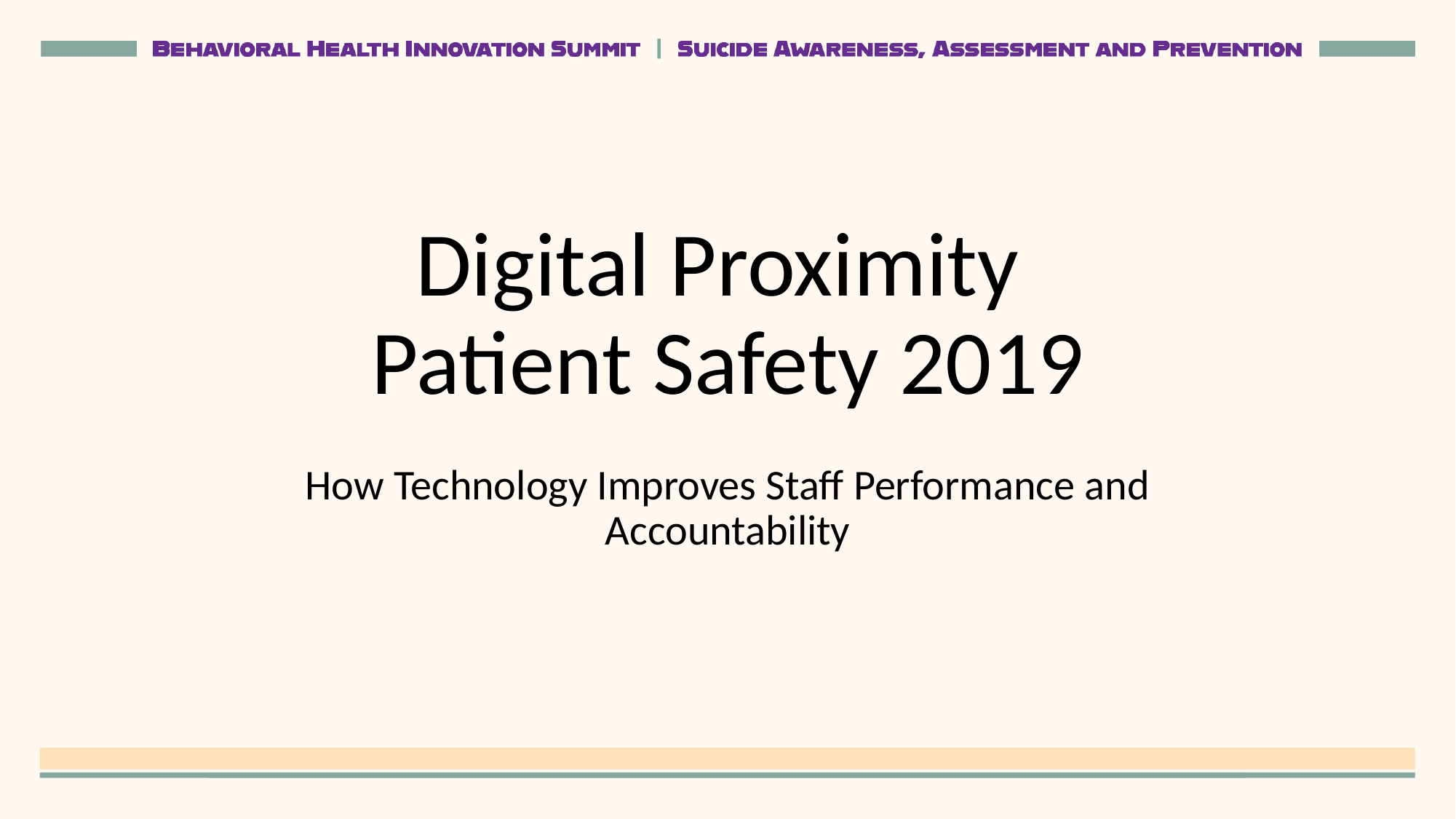

# Digital Proximity Patient Safety 2019
How Technology Improves Staff Performance and Accountability